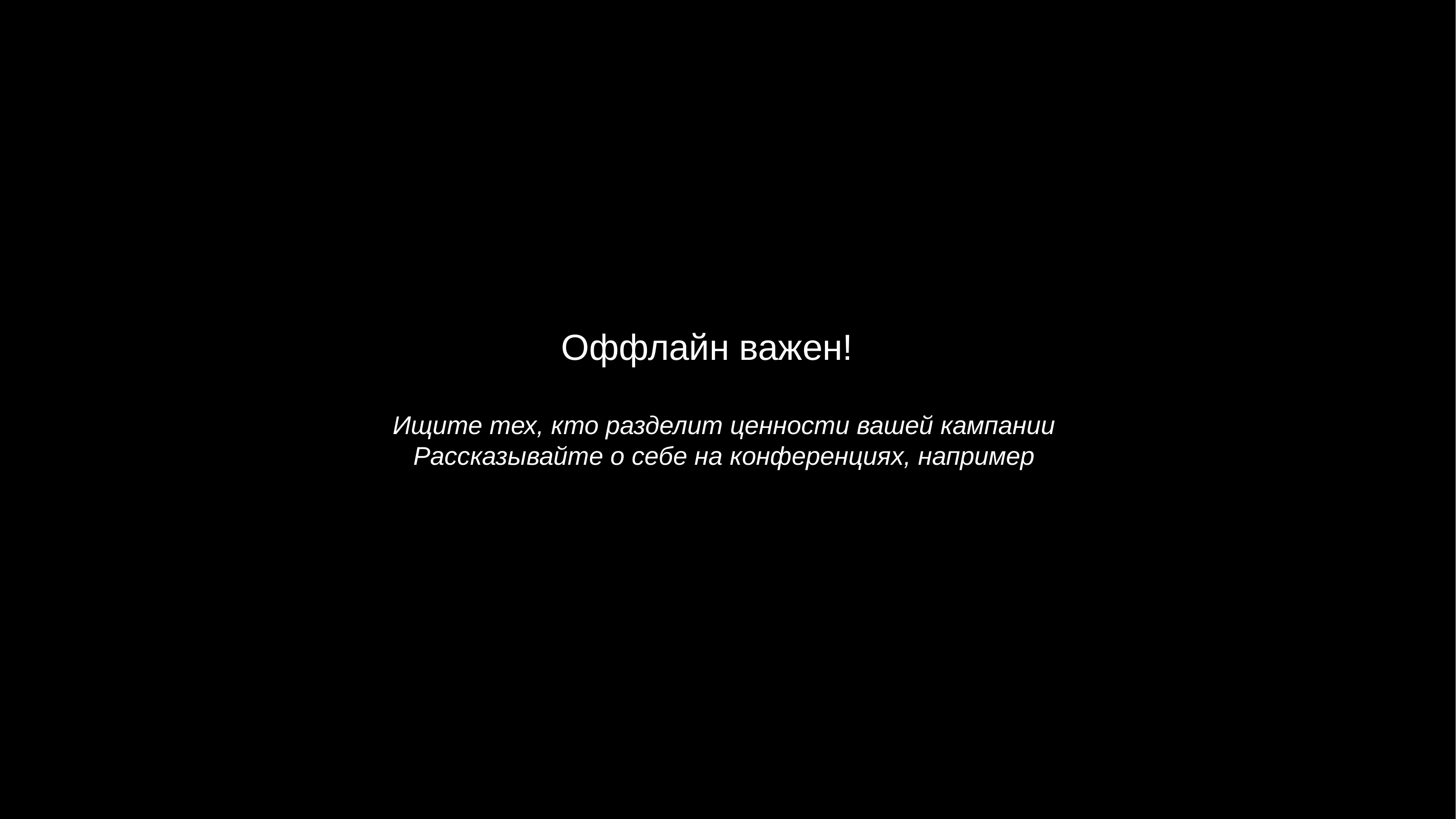

Оффлайн важен!
Ищите тех, кто разделит ценности вашей кампании
Рассказывайте о себе на конференциях, например